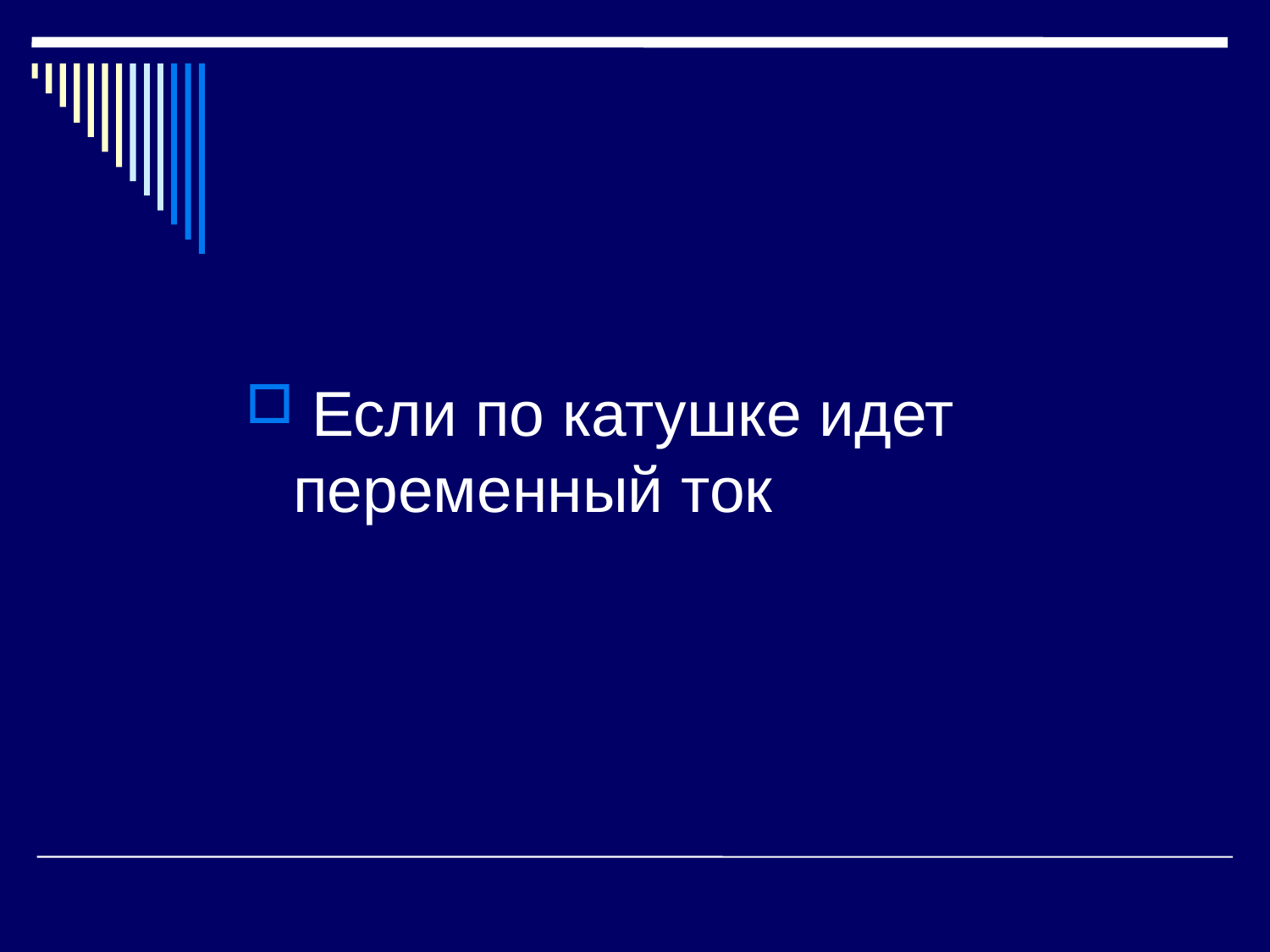

#
 Если по катушке идет  переменный ток